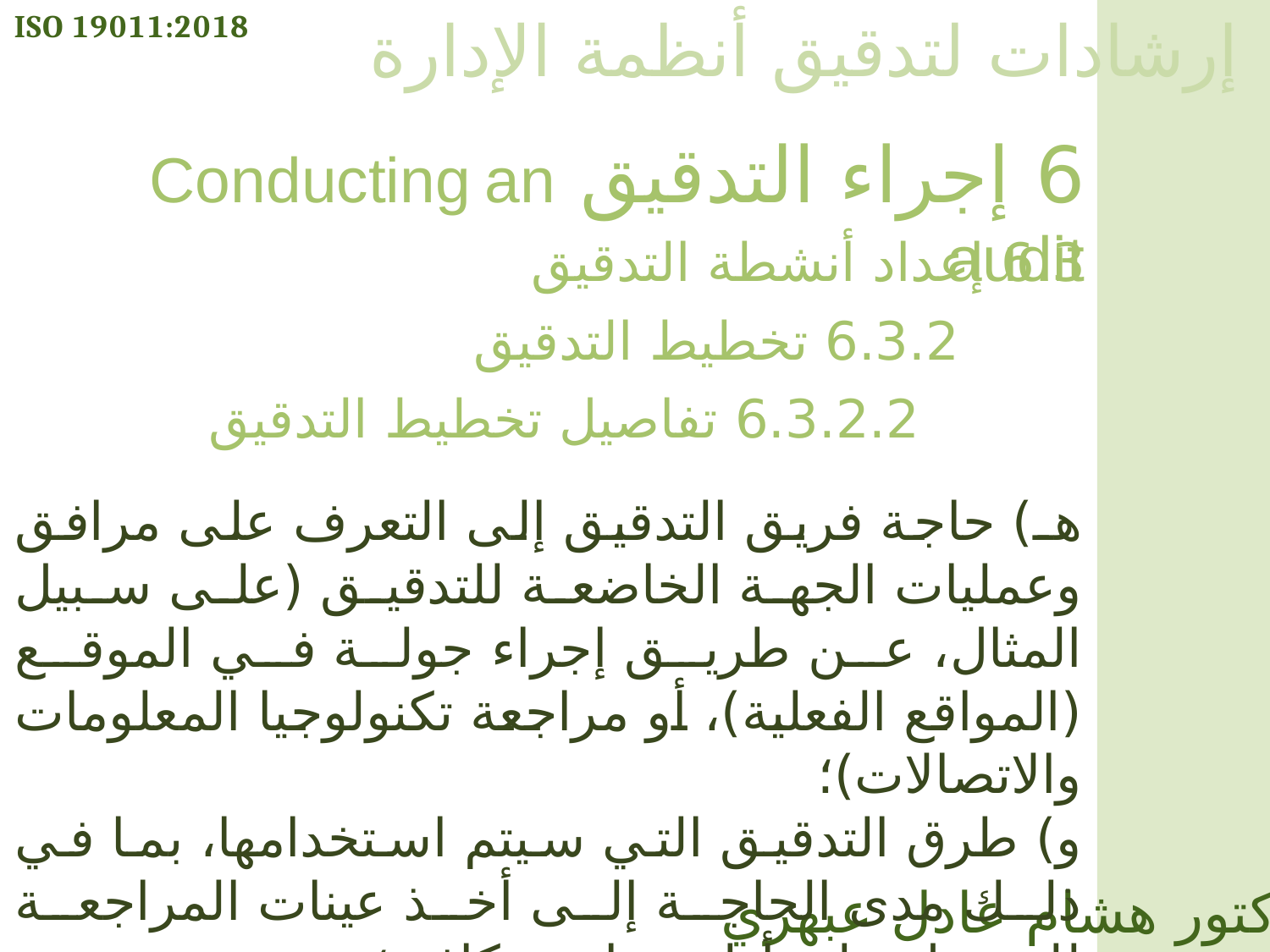

ISO 19011:2018
إرشادات لتدقيق أنظمة الإدارة

6 إجراء التدقيق Conducting an audit
6.3 إعداد أنشطة التدقيق
6.3.2 تخطيط التدقيق
6.3.2.2 تفاصيل تخطيط التدقيق
هـ) حاجة فريق التدقيق إلى التعرف على مرافق وعمليات الجهة الخاضعة للتدقيق (على سبيل المثال، عن طريق إجراء جولة في الموقع (المواقع الفعلية)، أو مراجعة تكنولوجيا المعلومات والاتصالات)؛
و) طرق التدقيق التي سيتم استخدامها، بما في ذلك مدى الحاجة إلى أخذ عينات المراجعة للحصول على أدلة مراجعة كافية؛
الدكتور هشام عادل عبهري